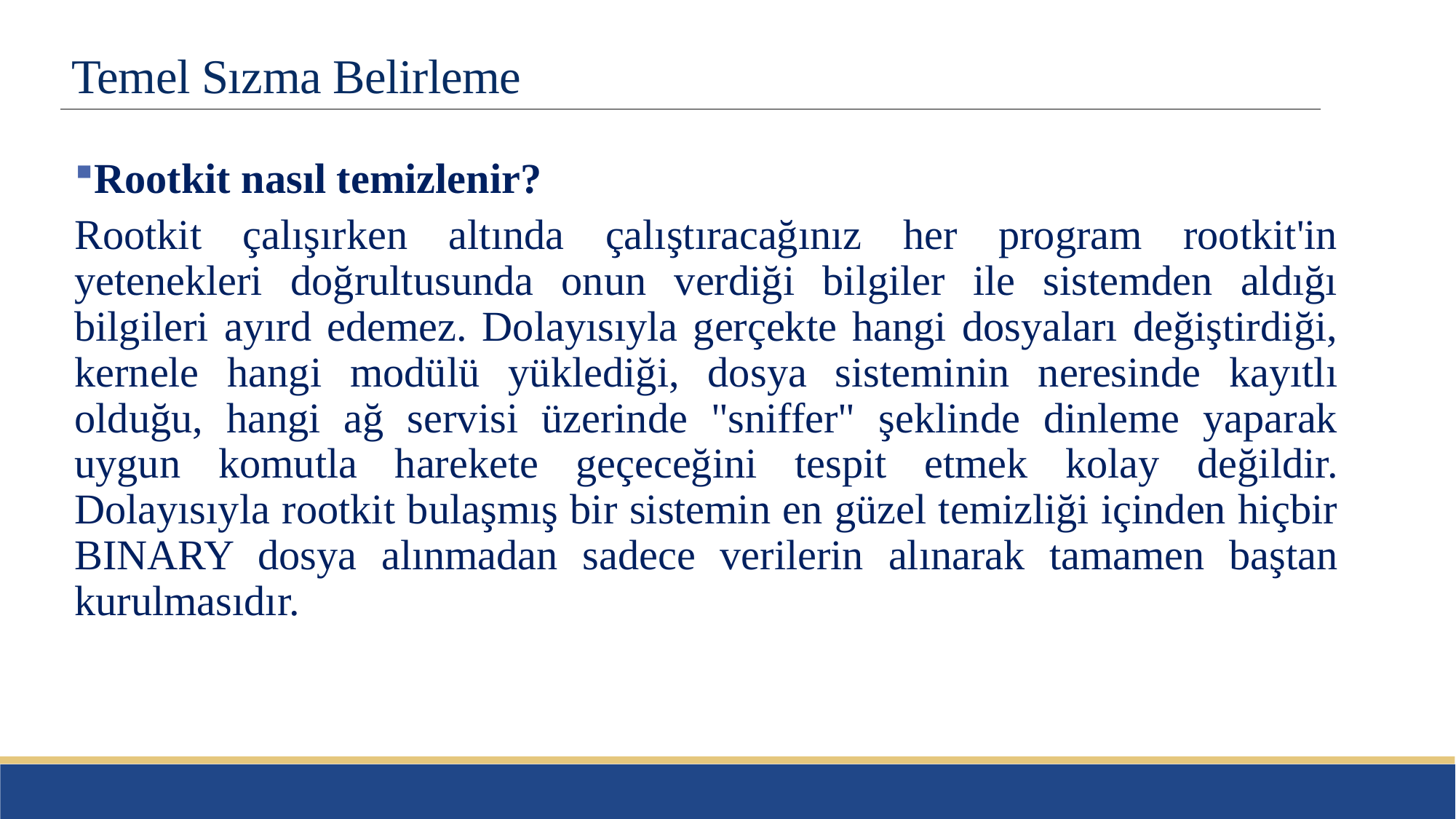

# Temel Sızma Belirleme
Rootkit nasıl temizlenir?
Rootkit çalışırken altında çalıştıracağınız her program rootkit'in yetenekleri doğrultusunda onun verdiği bilgiler ile sistemden aldığı bilgileri ayırd edemez. Dolayısıyla gerçekte hangi dosyaları değiştirdiği, kernele hangi modülü yüklediği, dosya sisteminin neresinde kayıtlı olduğu, hangi ağ servisi üzerinde "sniffer" şeklinde dinleme yaparak uygun komutla harekete geçeceğini tespit etmek kolay değildir. Dolayısıyla rootkit bulaşmış bir sistemin en güzel temizliği içinden hiçbir BINARY dosya alınmadan sadece verilerin alınarak tamamen baştan kurulmasıdır.